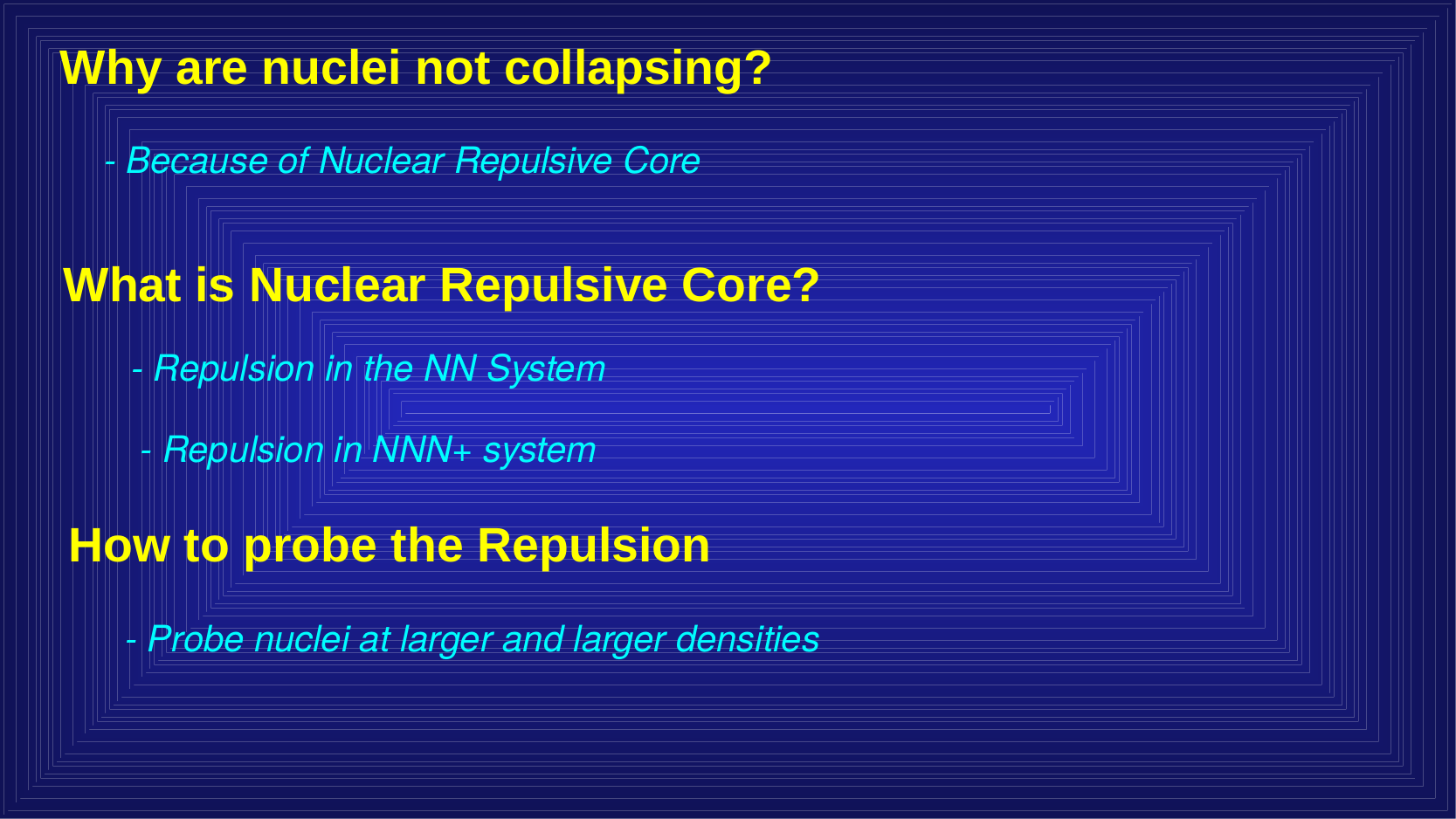

Why are nuclei not collapsing?
- Because of Nuclear Repulsive Core
What is Nuclear Repulsive Core?
- Repulsion in the NN System
- Repulsion in NNN+ system
How to probe the Repulsion
- Probe nuclei at larger and larger densities